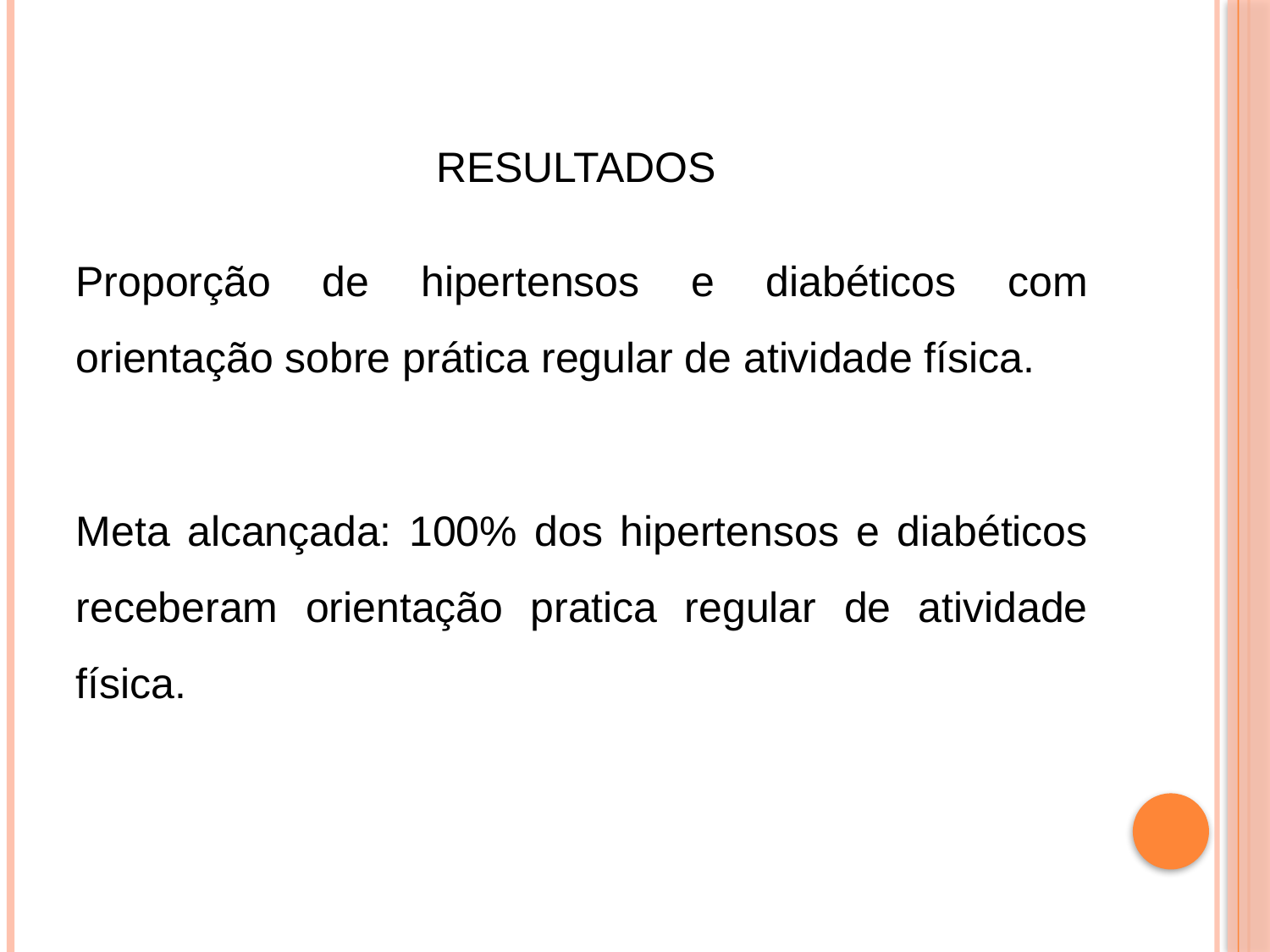

# Resultados
Proporção de hipertensos e diabéticos com orientação sobre prática regular de atividade física.

Meta alcançada: 100% dos hipertensos e diabéticos receberam orientação pratica regular de atividade física.